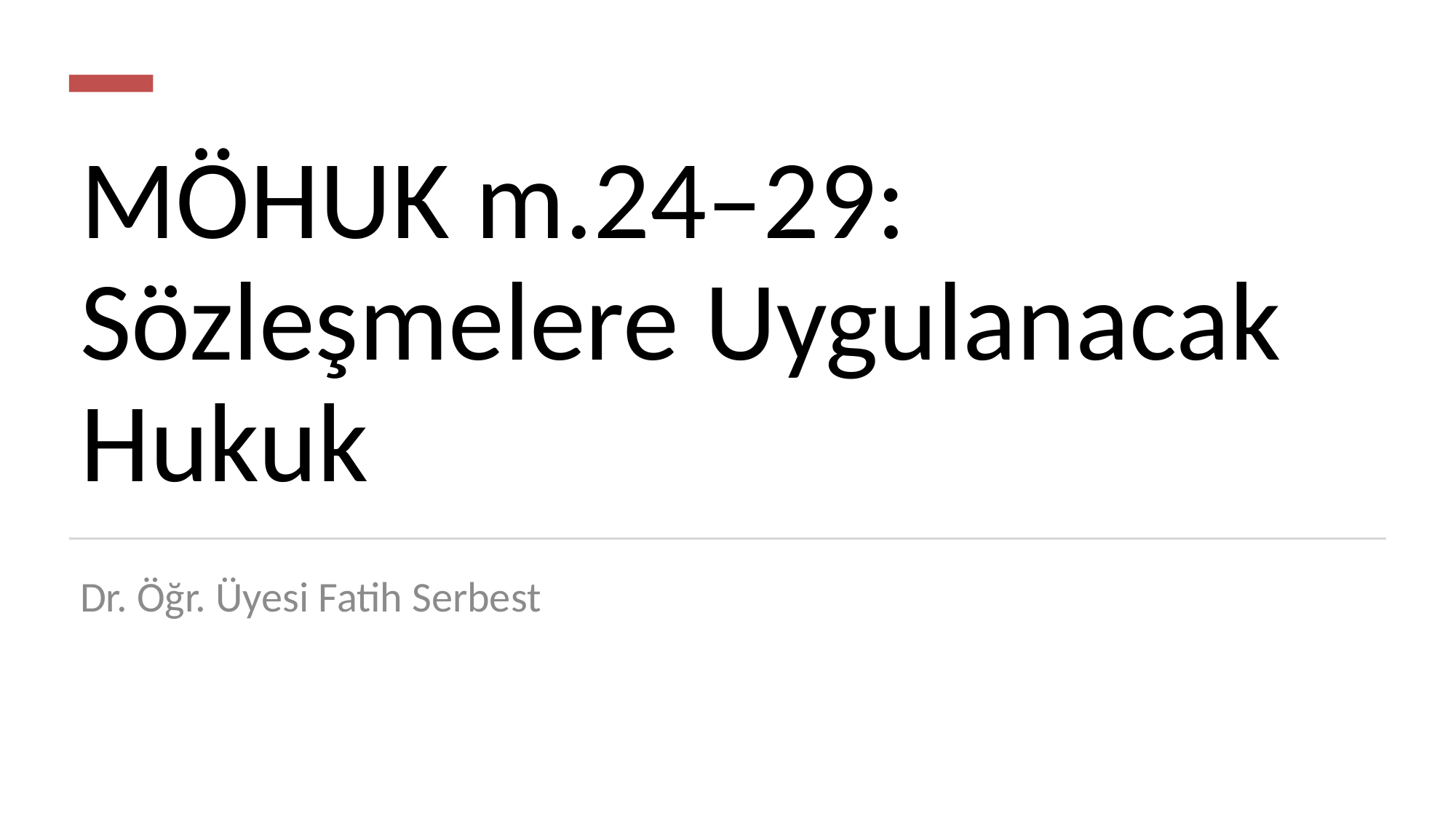

# MÖHUK m.24–29: Sözleşmelere Uygulanacak Hukuk

Dr. Öğr. Üyesi Fatih Serbest